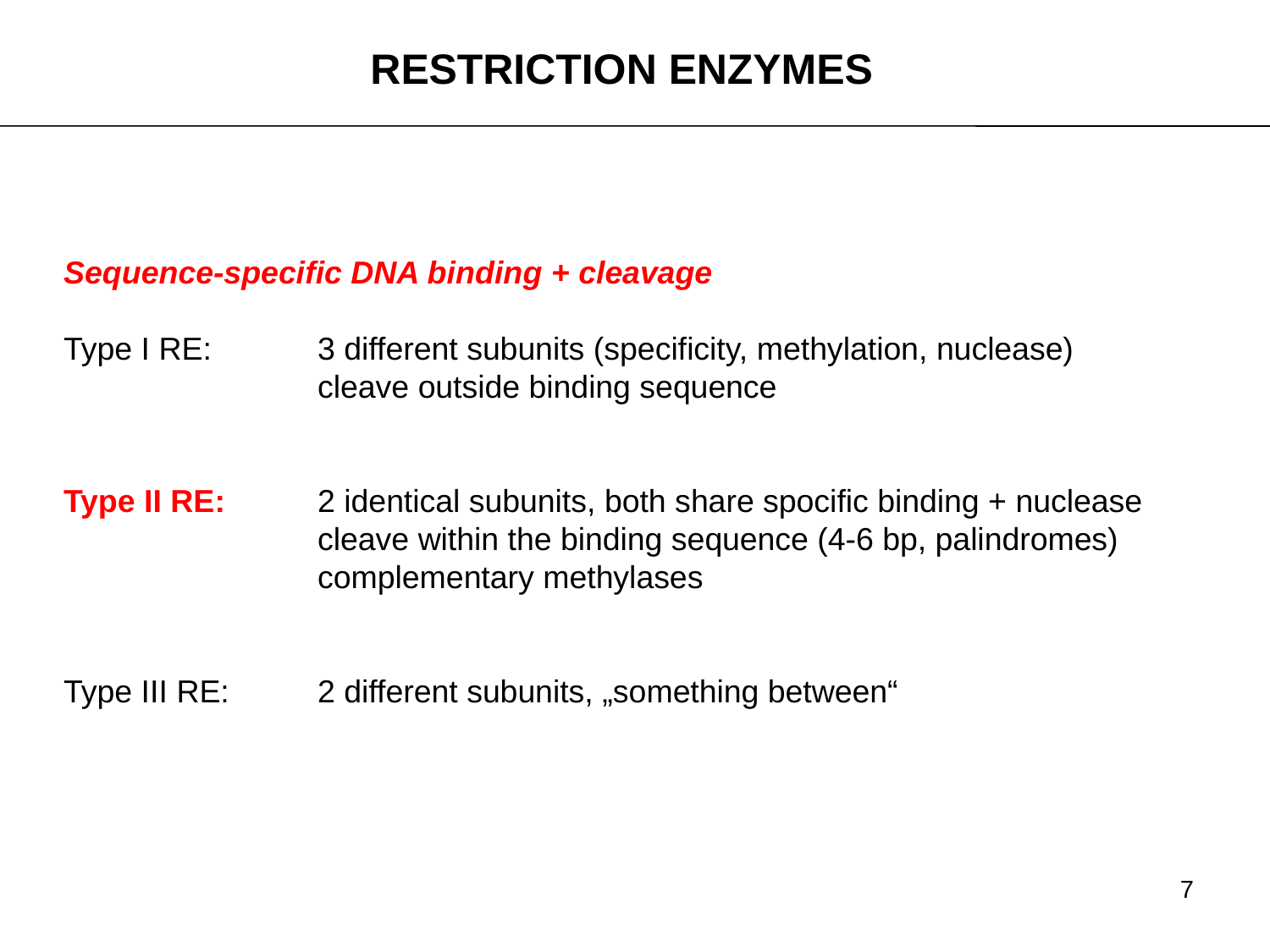

RESTRICTION ENZYMES

Sequence-specific DNA binding + cleavage

Type I RE: 	3 different subunits (specificity, methylation, nuclease)
		cleave outside binding sequence

Type II RE:	2 identical subunits, both share spocific binding + nuclease
		cleave within the binding sequence (4-6 bp, palindromes)
		complementary methylases

Type III RE: 	2 different subunits, „something between“

7